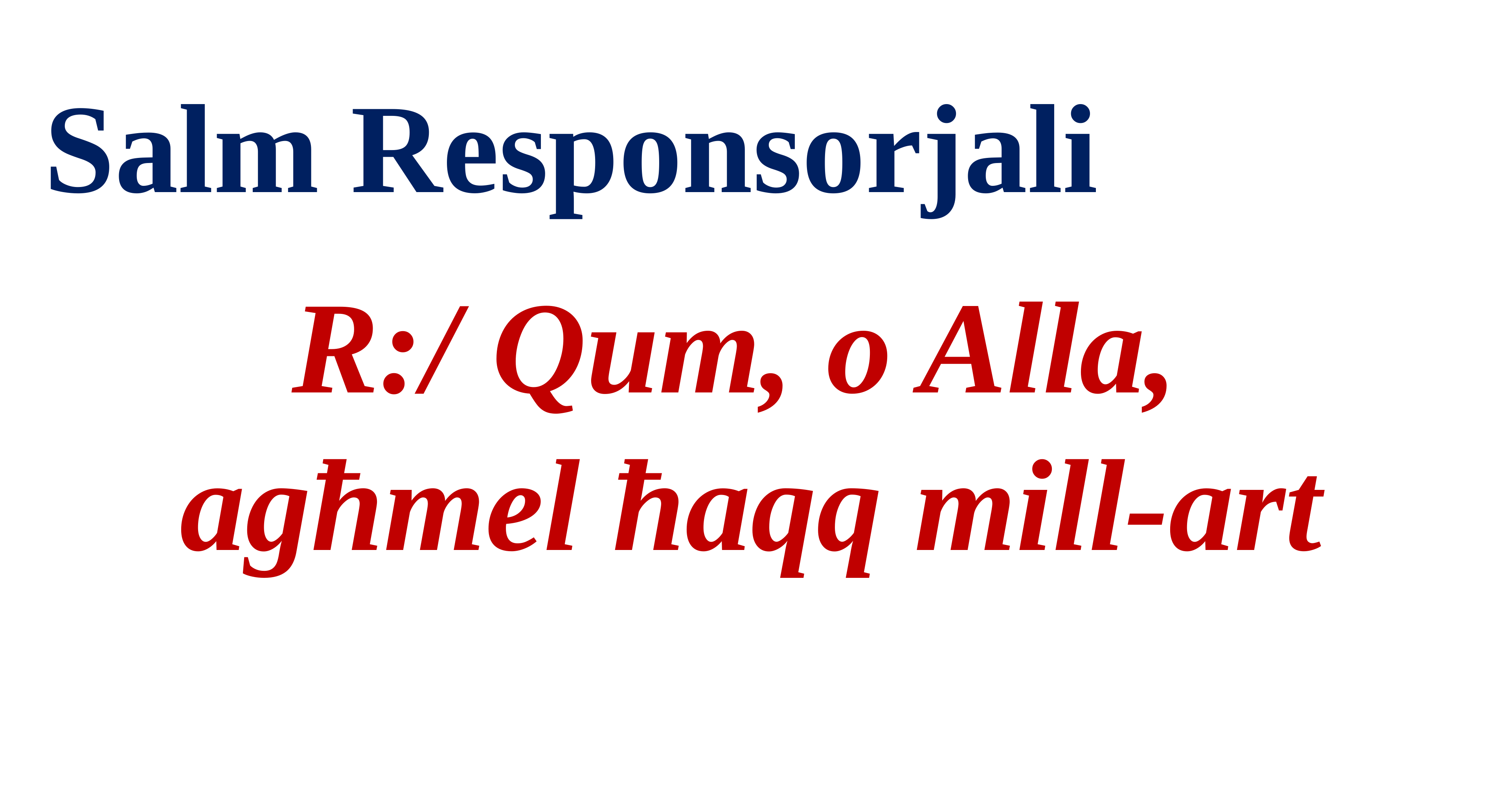

Salm Responsorjali
R:/ Qum, o Alla,
agħmel ħaqq mill-art